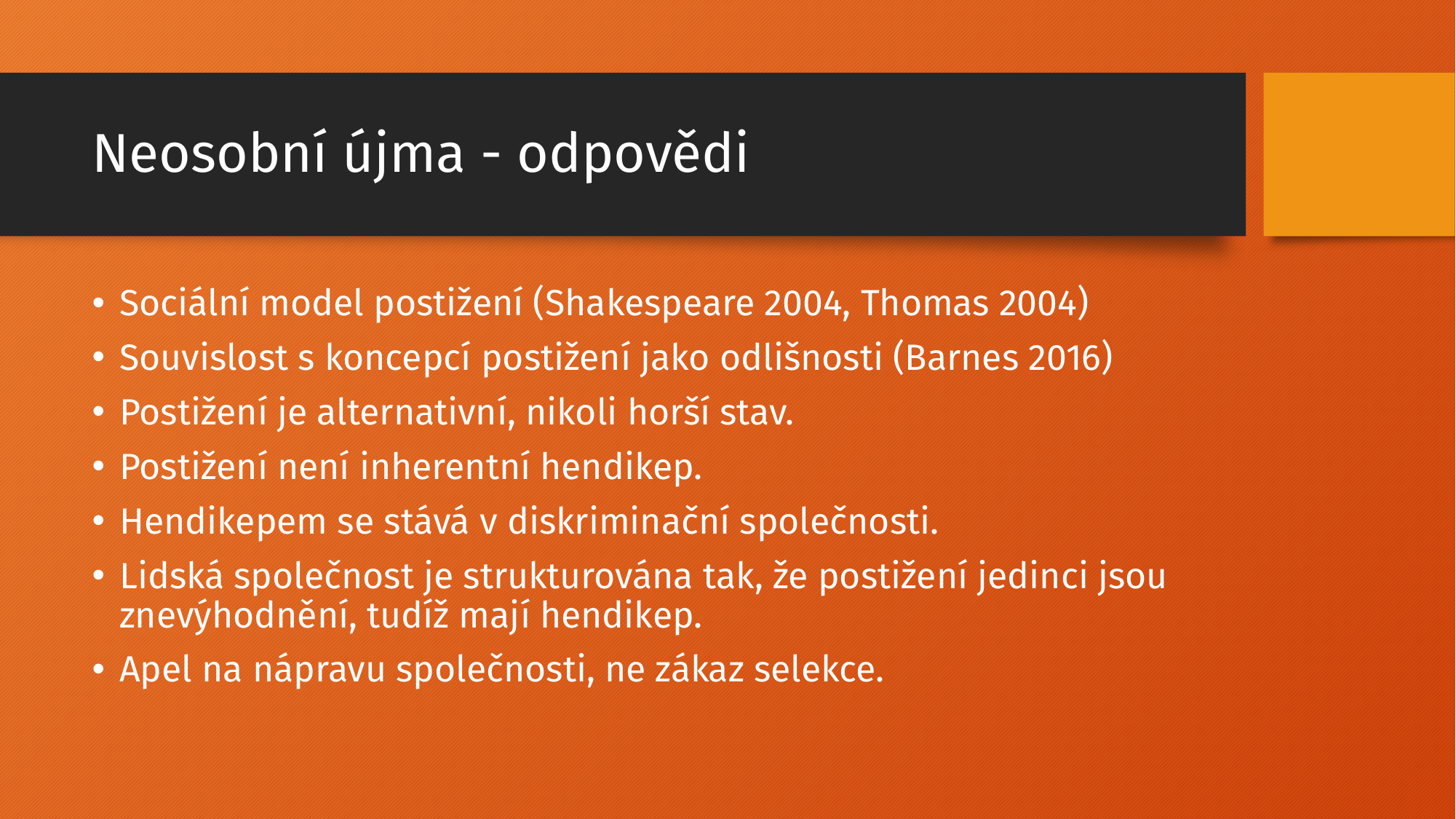

# Neosobní újma - odpovědi
Sociální model postižení (Shakespeare 2004, Thomas 2004)
Souvislost s koncepcí postižení jako odlišnosti (Barnes 2016)
Postižení je alternativní, nikoli horší stav.
Postižení není inherentní hendikep.
Hendikepem se stává v diskriminační společnosti.
Lidská společnost je strukturována tak, že postižení jedinci jsou znevýhodnění, tudíž mají hendikep.
Apel na nápravu společnosti, ne zákaz selekce.